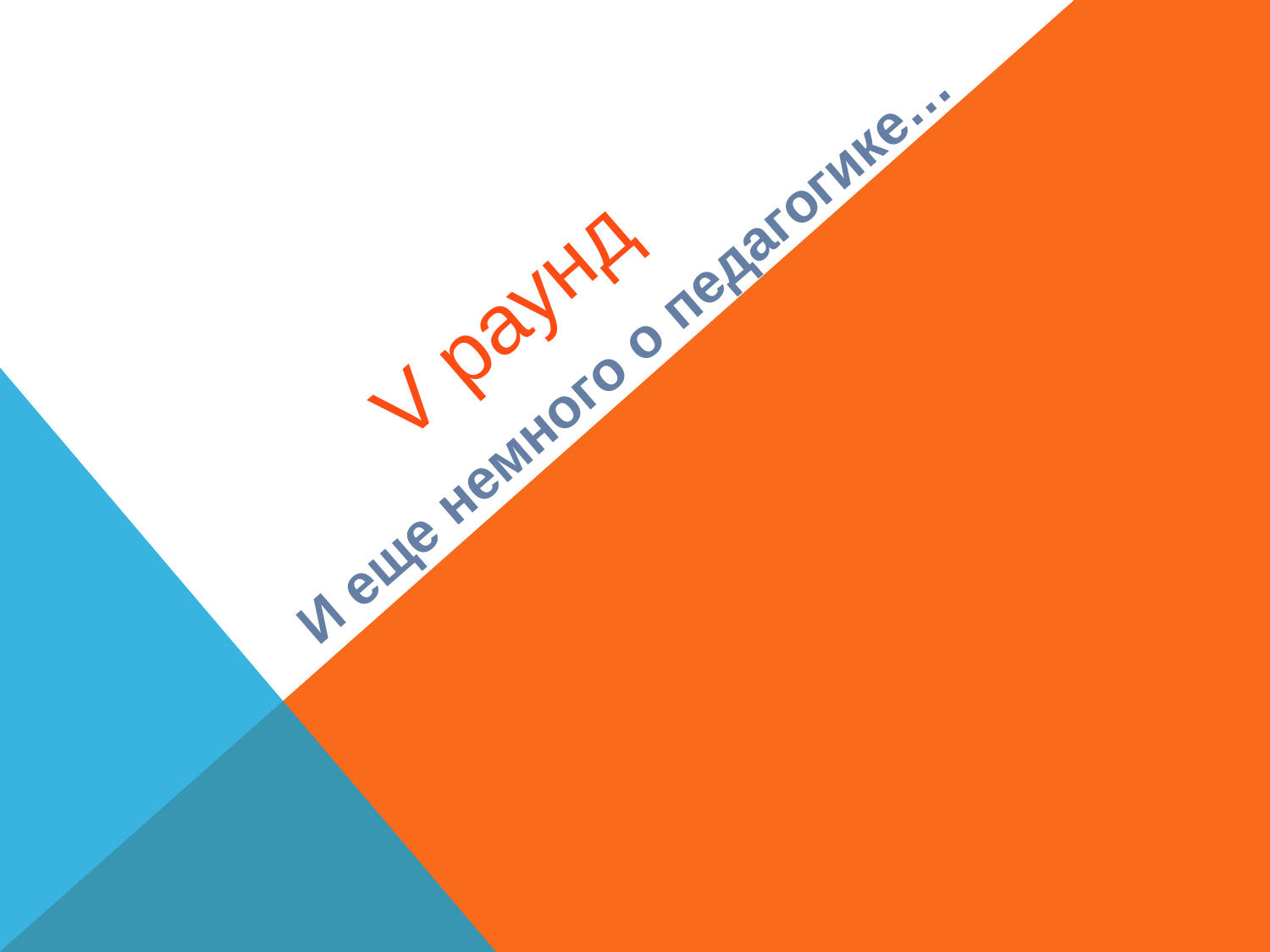

# V раунд
И еще немного о педагогике…